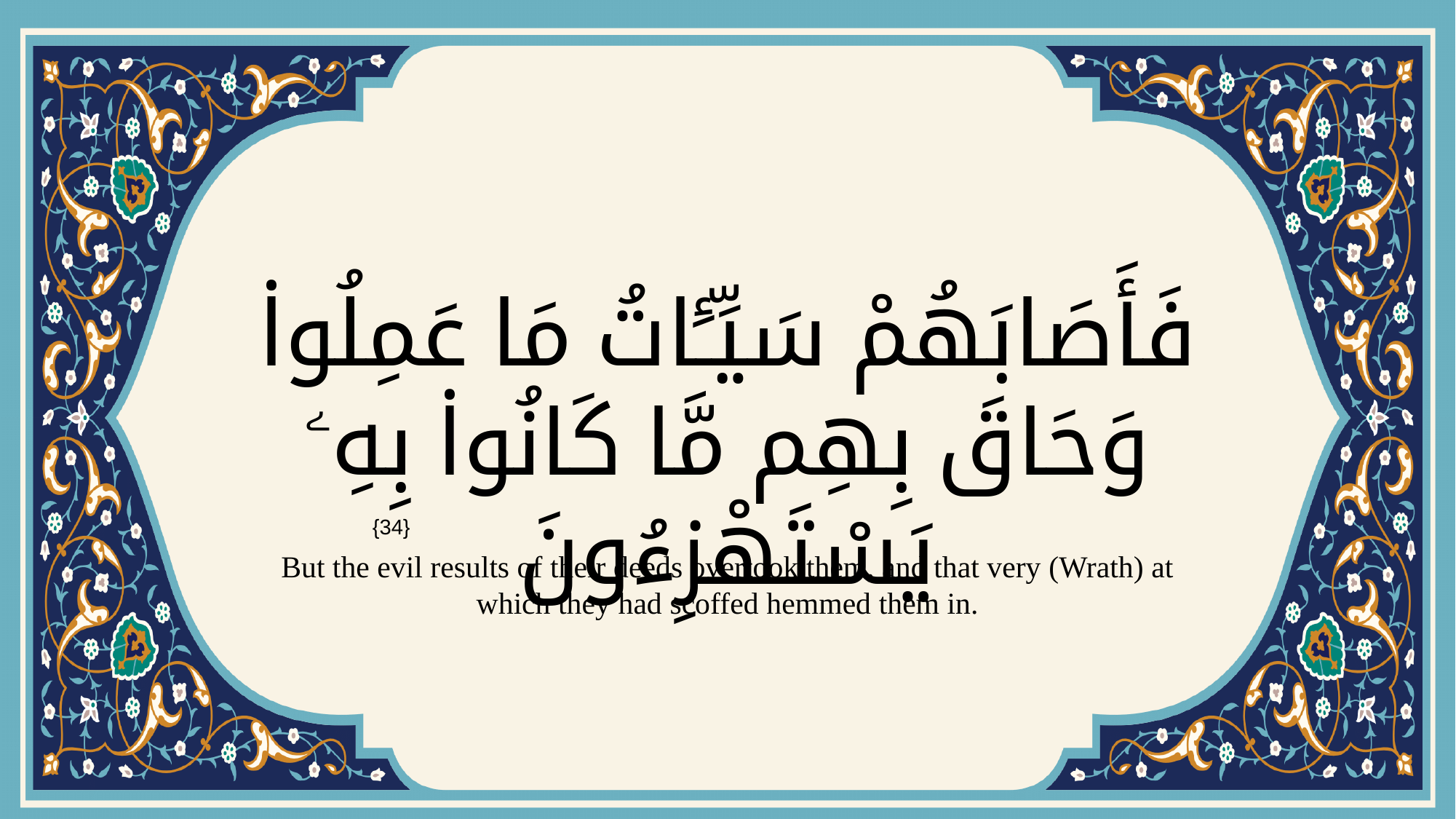

# فَأَصَابَهُمْ سَيِّـَٔاتُ مَا عَمِلُوا۟ وَحَاقَ بِهِم مَّا كَانُوا۟ بِهِۦ يَسْتَهْزِءُونَ
{34}
But the evil results of their deeds overtook them, and that very (Wrath) at which they had scoffed hemmed them in.